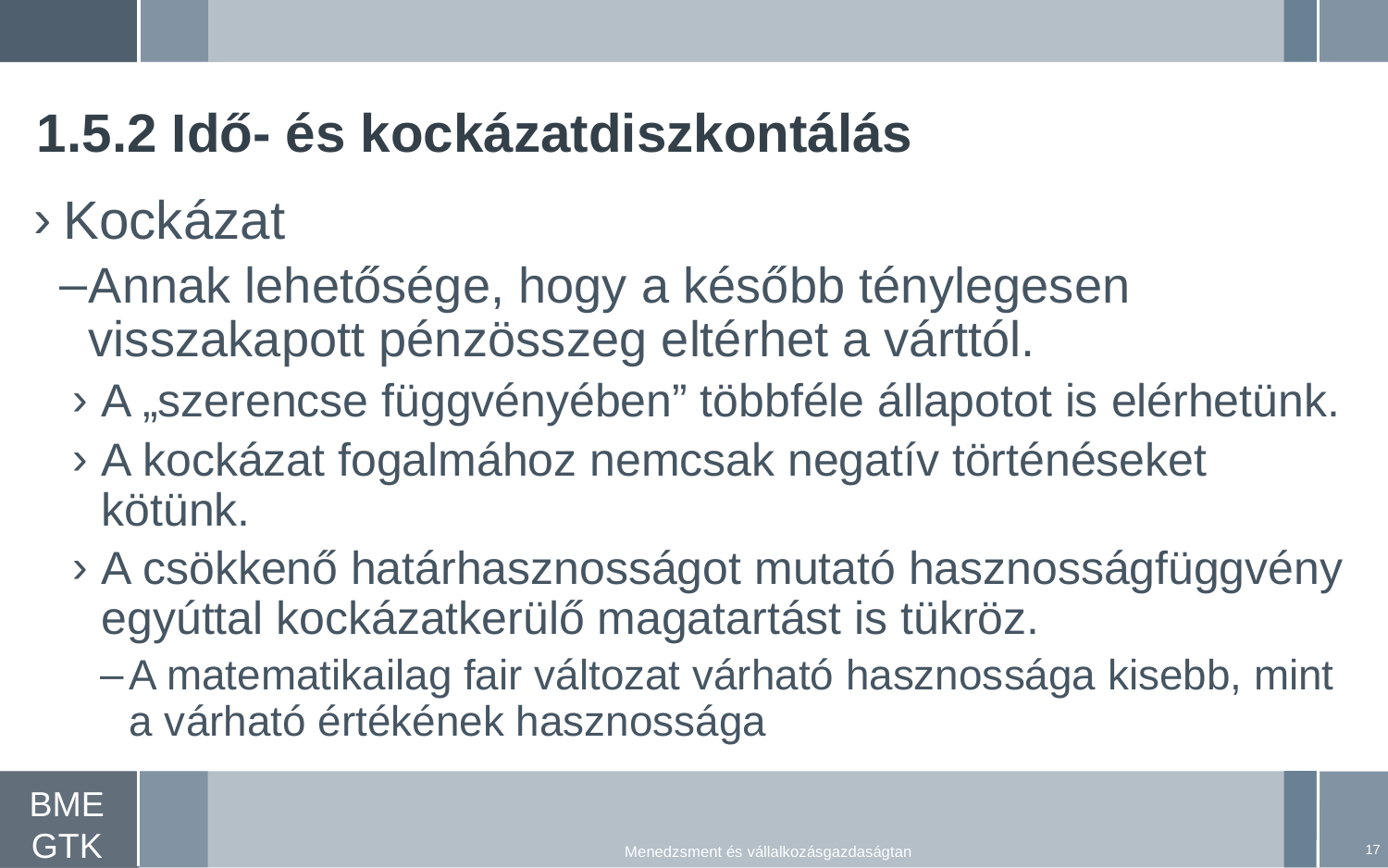

# 1.5.2 Idő- és kockázatdiszkontálás
Kockázat
Annak lehetősége, hogy a később ténylegesen visszakapott pénzösszeg eltérhet a várttól.
A „szerencse függvényében” többféle állapotot is elérhetünk.
A kockázat fogalmához nemcsak negatív történéseket kötünk.
A csökkenő határhasznosságot mutató hasznosságfüggvény egyúttal kockázatkerülő magatartást is tükröz.
A matematikailag fair változat várható hasznossága kisebb, mint a várható értékének hasznossága
17
Menedzsment és vállalkozásgazdaságtan